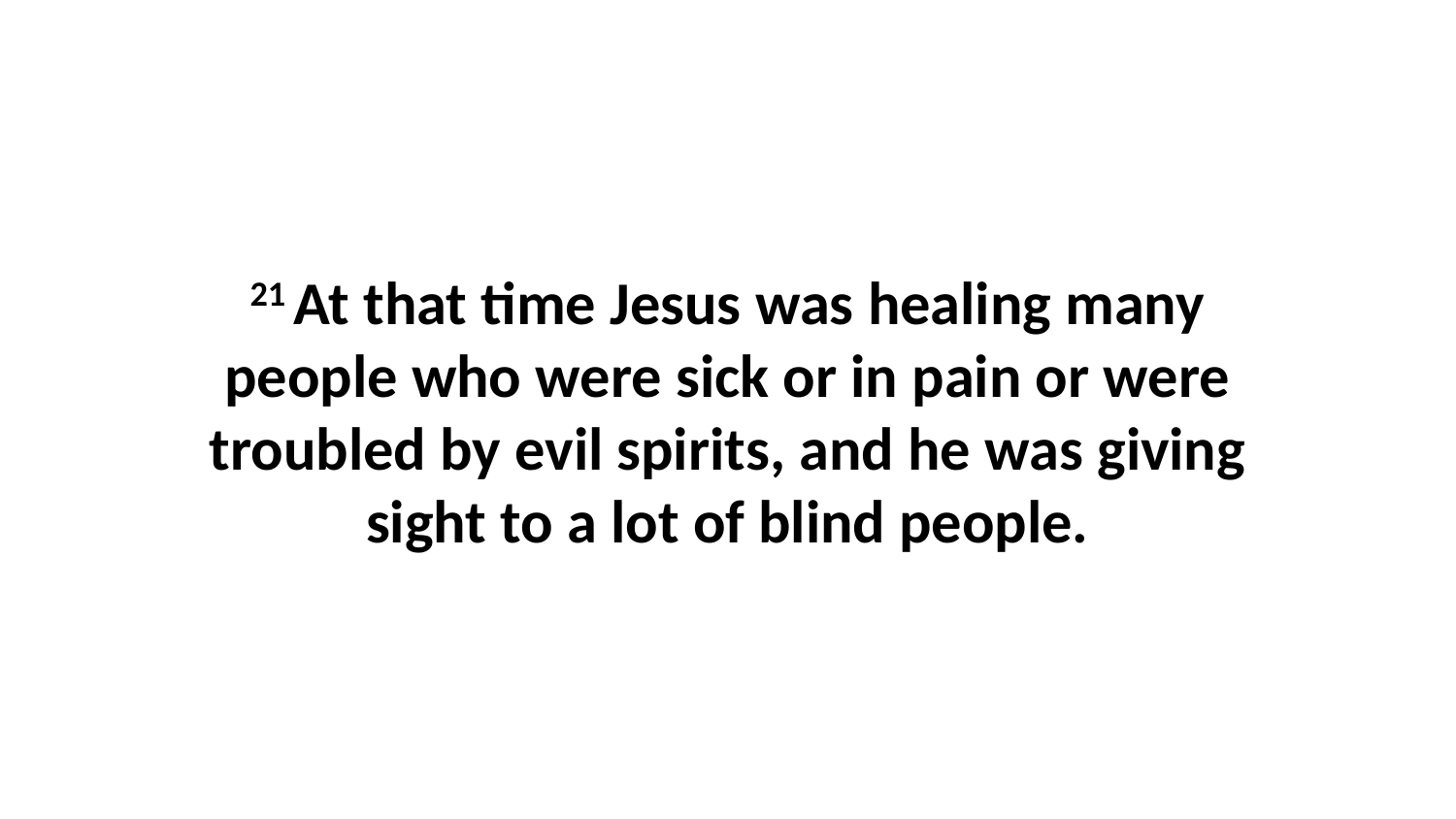

21 At that time Jesus was healing many people who were sick or in pain or were troubled by evil spirits, and he was giving sight to a lot of blind people.